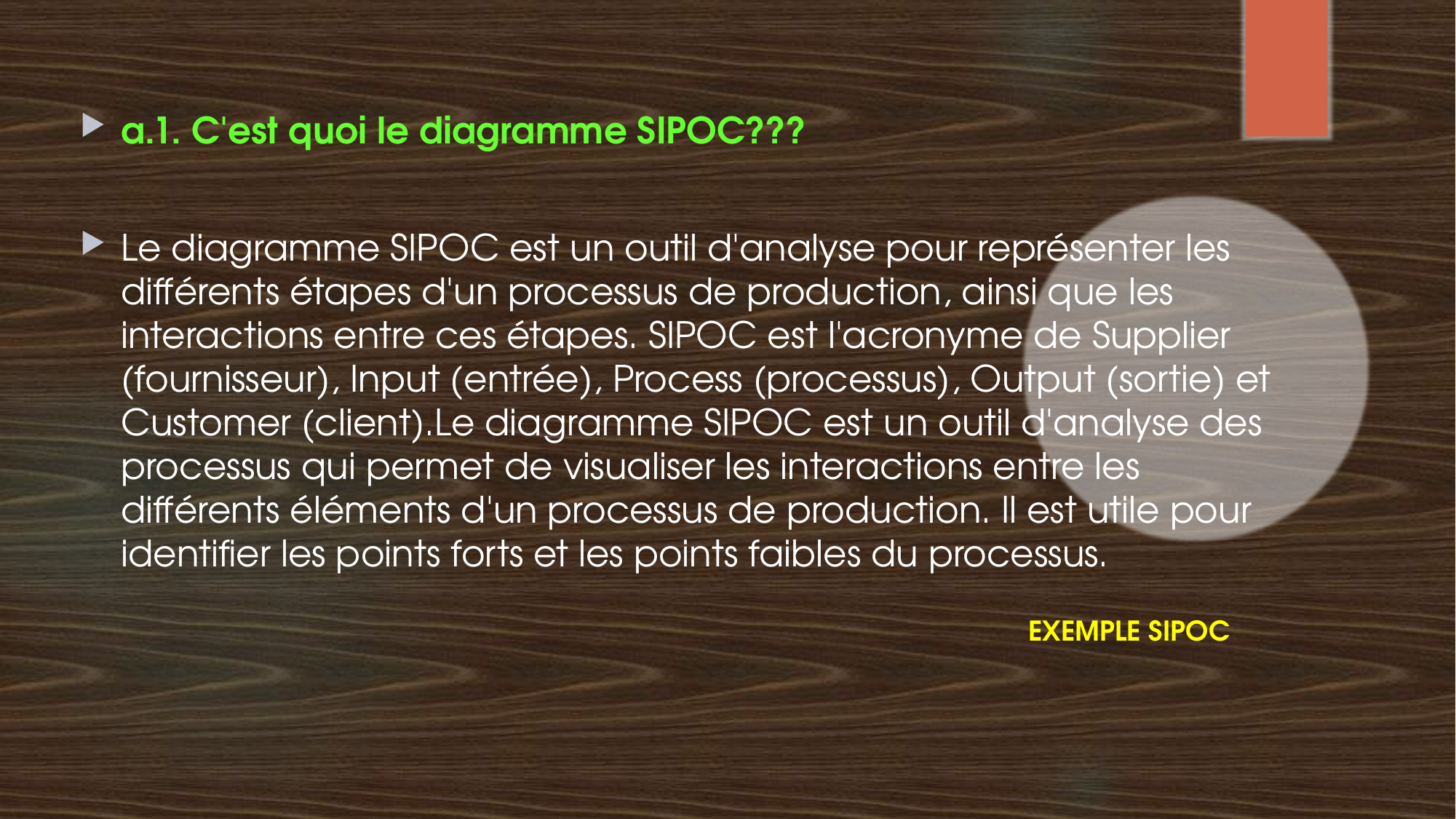

a.1. C'est quoi le diagramme SIPOC???

Le diagramme SIPOC est un outil d'analyse pour représenter les différents étapes d'un processus de production, ainsi que les interactions entre ces étapes. SIPOC est l'acronyme de Supplier (fournisseur), Input (entrée), Process (processus), Output (sortie) et Customer (client).Le diagramme SIPOC est un outil d'analyse des processus qui permet de visualiser les interactions entre les différents éléments d'un processus de production. Il est utile pour identifier les points forts et les points faibles du processus.

EXEMPLE SIPOC